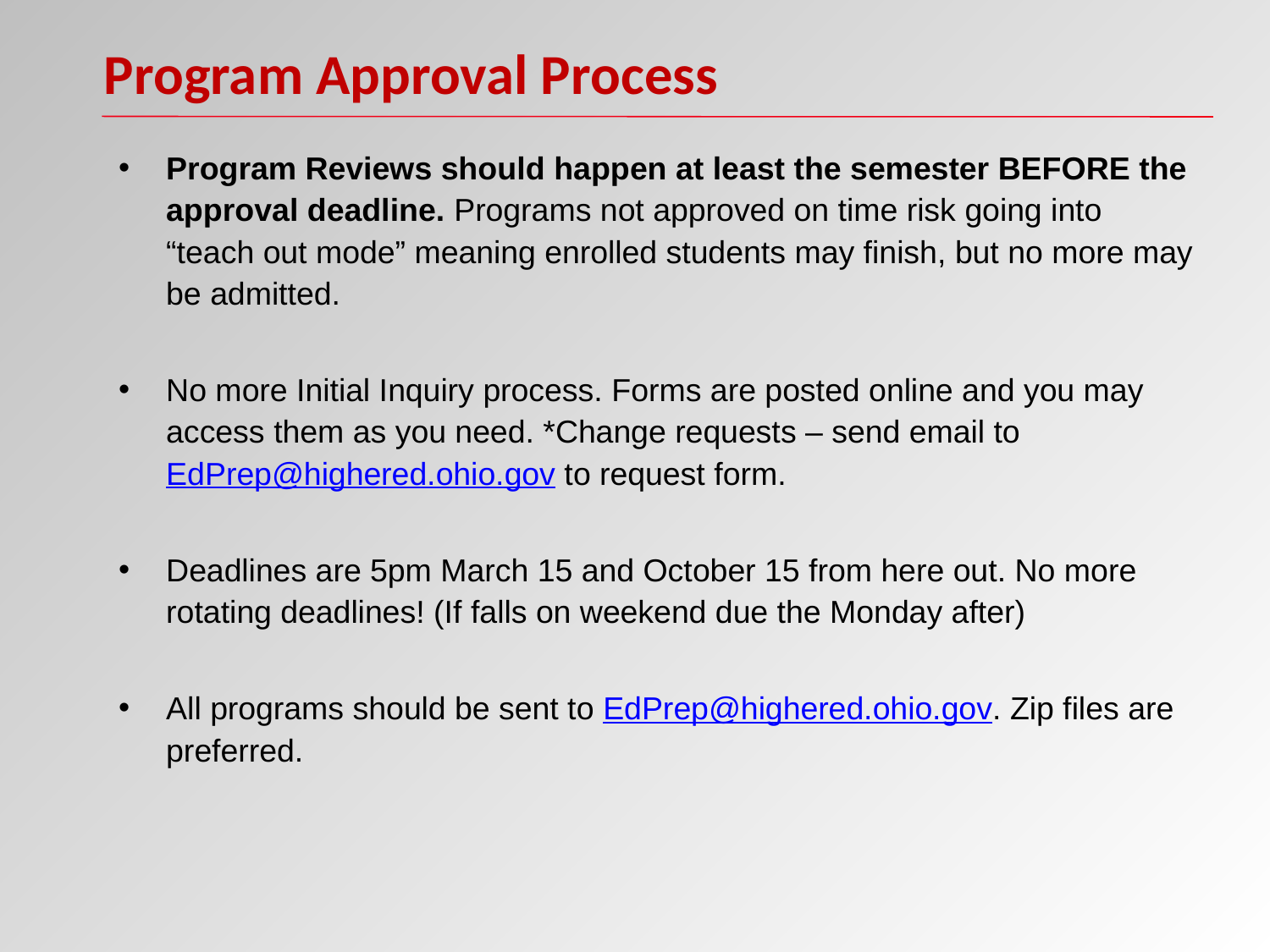

Program Approval Process

Program Reviews should happen at least the semester BEFORE the approval deadline. Programs not approved on time risk going into “teach out mode” meaning enrolled students may finish, but no more may be admitted.

No more Initial Inquiry process. Forms are posted online and you may access them as you need. *Change requests – send email to EdPrep@highered.ohio.gov to request form.

Deadlines are 5pm March 15 and October 15 from here out. No more rotating deadlines! (If falls on weekend due the Monday after)

All programs should be sent to EdPrep@highered.ohio.gov. Zip files are preferred.